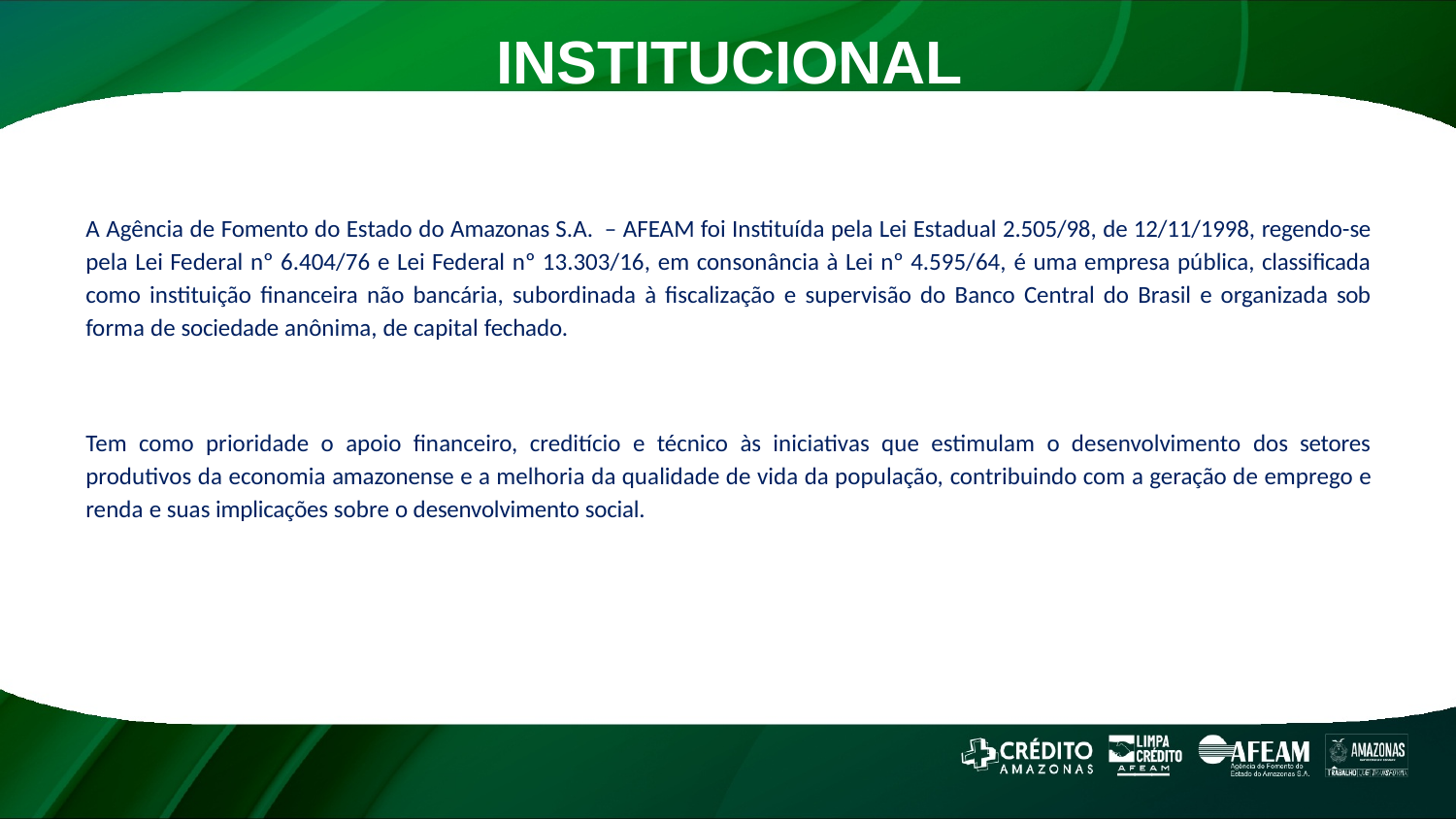

# INSTITUCIONAL
A Agência de Fomento do Estado do Amazonas S.A. – AFEAM foi Instituída pela Lei Estadual 2.505/98, de 12/11/1998, regendo-se pela Lei Federal nº 6.404/76 e Lei Federal nº 13.303/16, em consonância à Lei nº 4.595/64, é uma empresa pública, classificada como instituição financeira não bancária, subordinada à fiscalização e supervisão do Banco Central do Brasil e organizada sob forma de sociedade anônima, de capital fechado.
Tem como prioridade o apoio financeiro, creditício e técnico às iniciativas que estimulam o desenvolvimento dos setores produtivos da economia amazonense e a melhoria da qualidade de vida da população, contribuindo com a geração de emprego e renda e suas implicações sobre o desenvolvimento social.